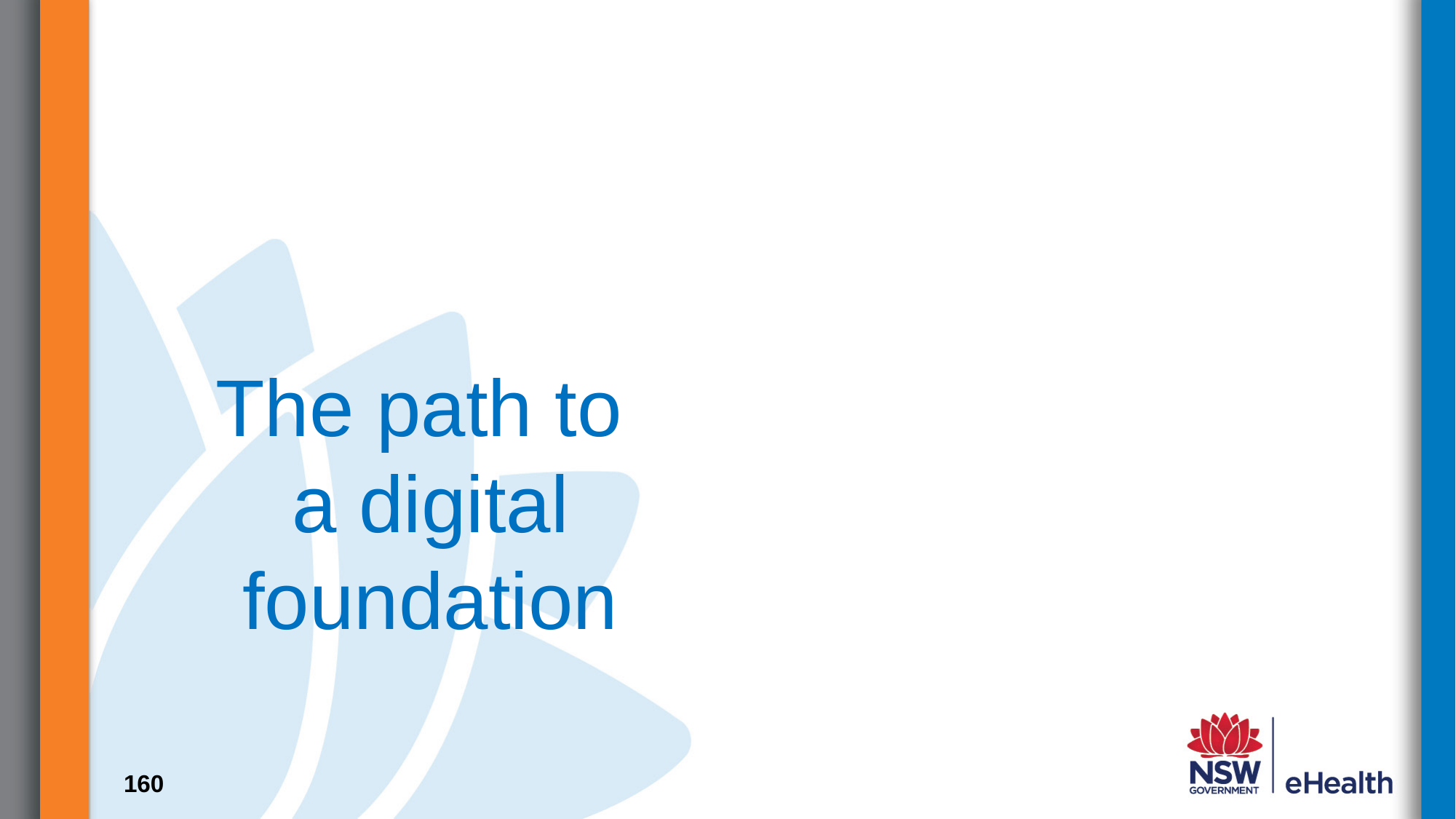

# The path to a digital foundation